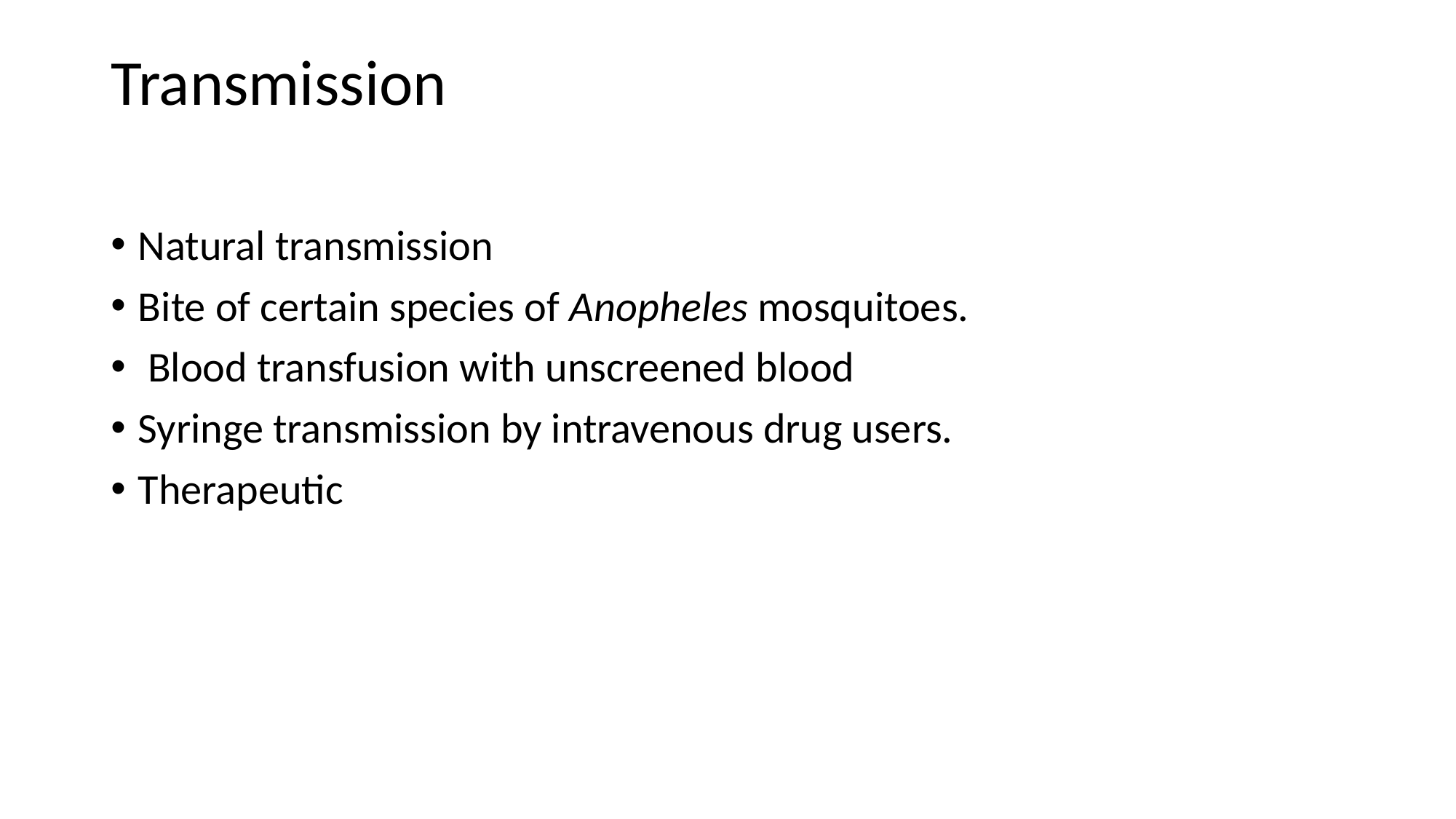

# Transmission
Natural transmission
Bite of certain species of Anopheles mosquitoes.
 Blood transfusion with unscreened blood
Syringe transmission by intravenous drug users.
Therapeutic